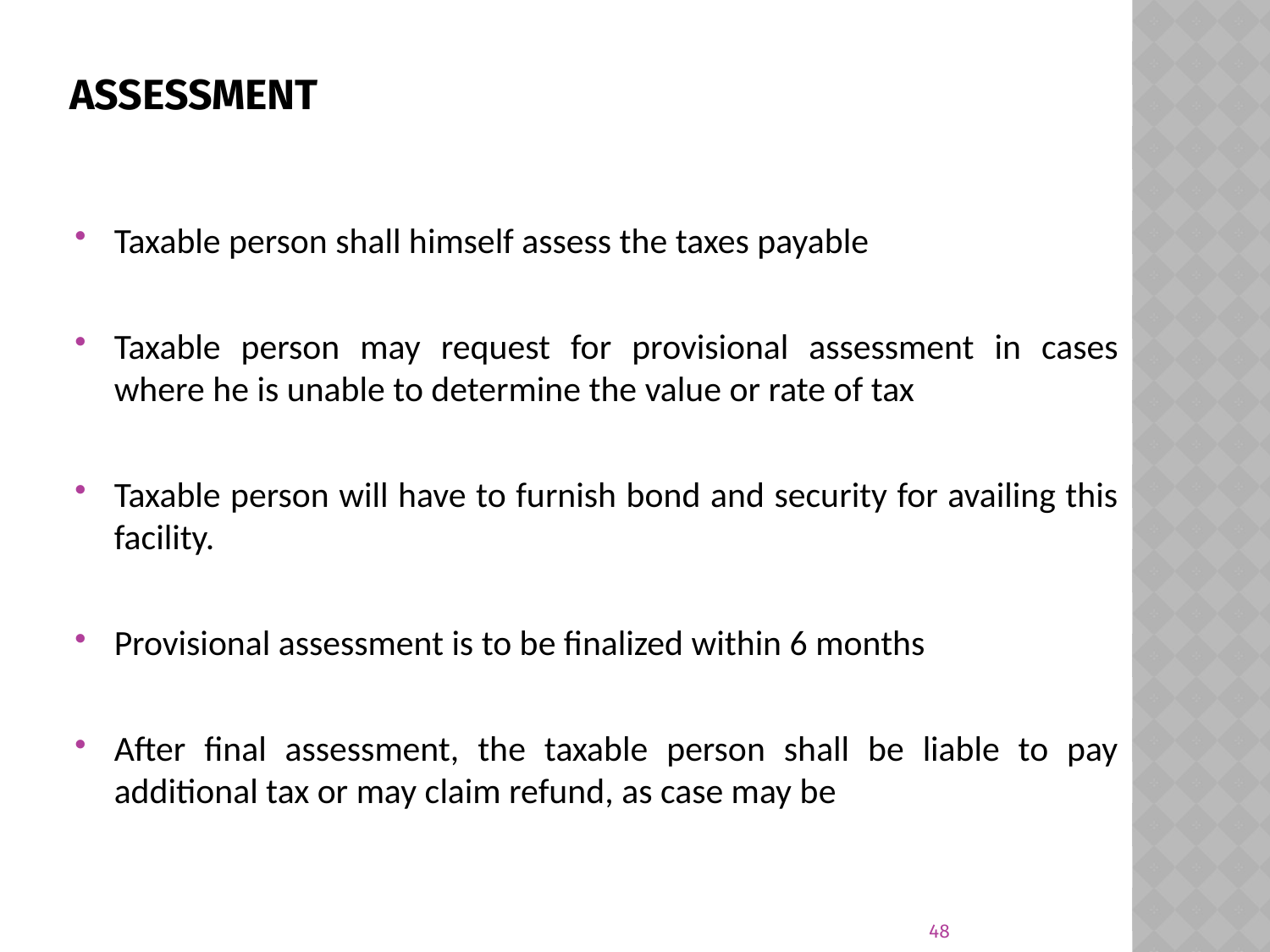

# ASSESSMENT

Taxable person shall himself assess the taxes payable

Taxable person may request for provisional assessment in cases where he is unable to determine the value or rate of tax

Taxable person will have to furnish bond and security for availing this facility.

Provisional assessment is to be finalized within 6 months

After final assessment, the taxable person shall be liable to pay additional tax or may claim refund, as case may be

48